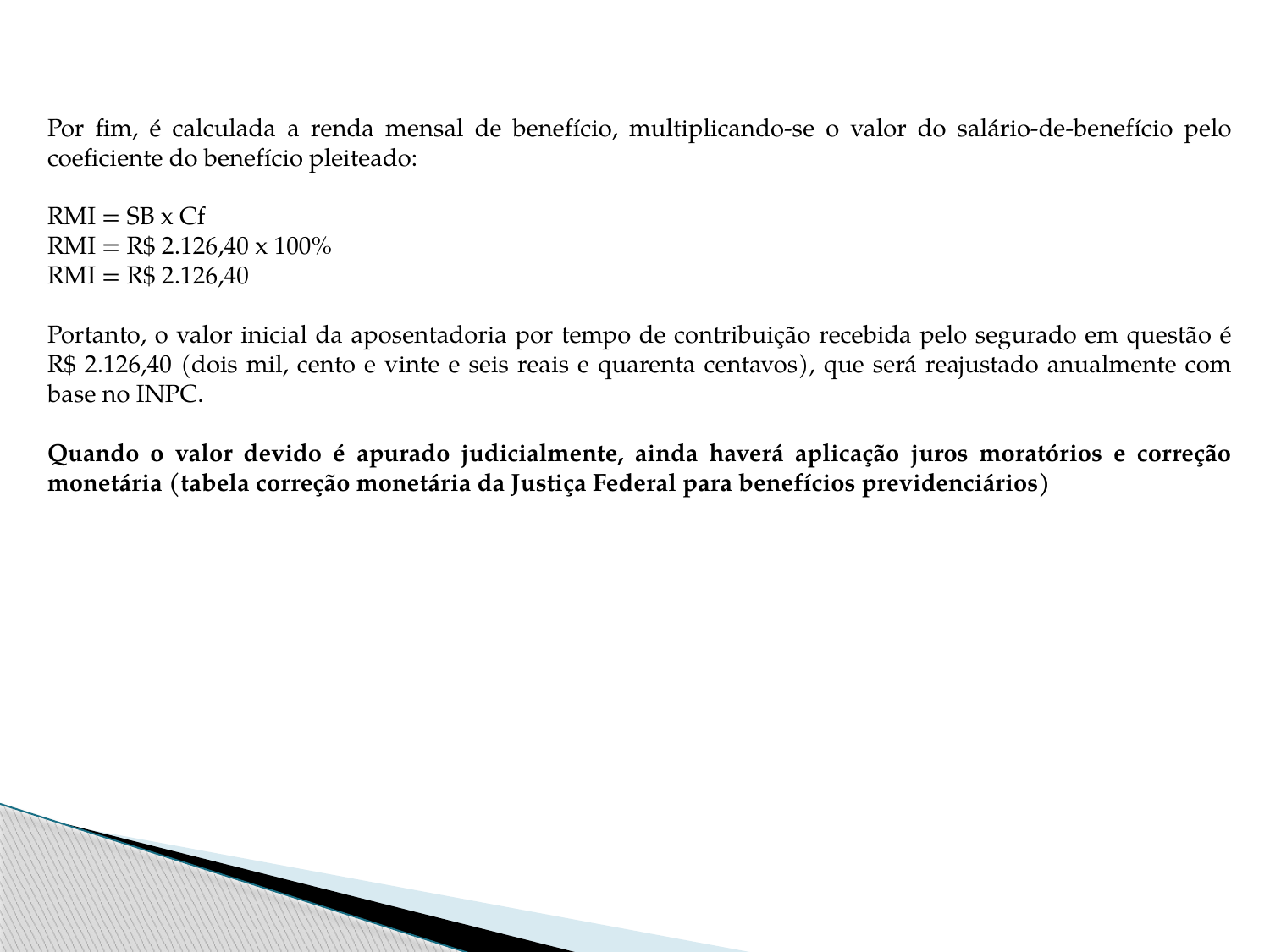

Por fim, é calculada a renda mensal de benefício, multiplicando-se o valor do salário-de-benefício pelo coeficiente do benefício pleiteado:

RMI = SB x Cf
RMI = R$ 2.126,40 x 100%
RMI = R$ 2.126,40

Portanto, o valor inicial da aposentadoria por tempo de contribuição recebida pelo segurado em questão é R$ 2.126,40 (dois mil, cento e vinte e seis reais e quarenta centavos), que será reajustado anualmente com base no INPC.

Quando o valor devido é apurado judicialmente, ainda haverá aplicação juros moratórios e correção monetária (tabela correção monetária da Justiça Federal para benefícios previdenciários)